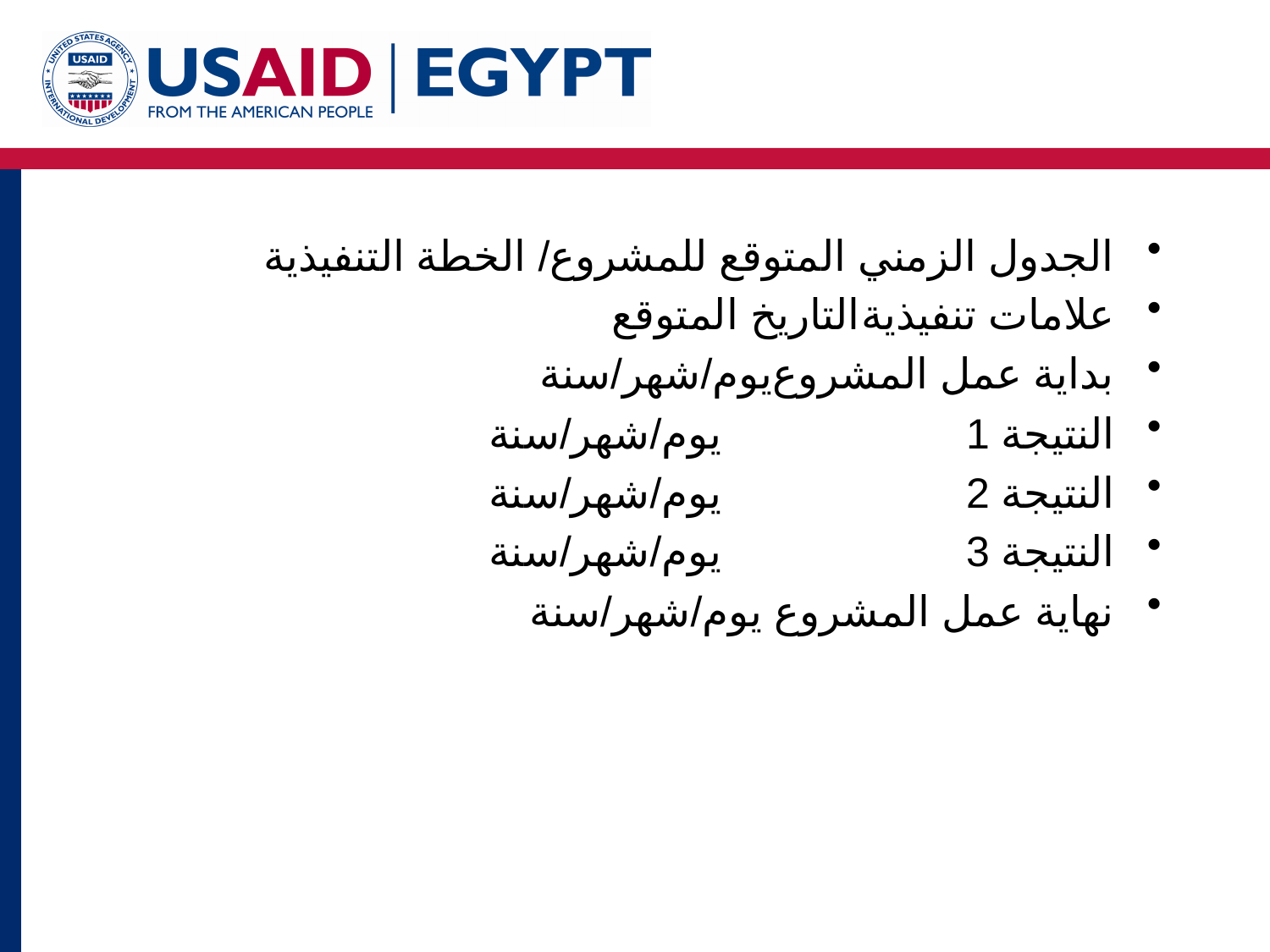

الجدول الزمني المتوقع للمشروع/ الخطة التنفيذية
علامات تنفيذية		التاريخ المتوقع
بداية عمل المشروع	يوم/شهر/سنة
النتيجة 1			 يوم/شهر/سنة
النتيجة 2			 يوم/شهر/سنة
النتيجة 3			 يوم/شهر/سنة
نهاية عمل المشروع	 يوم/شهر/سنة